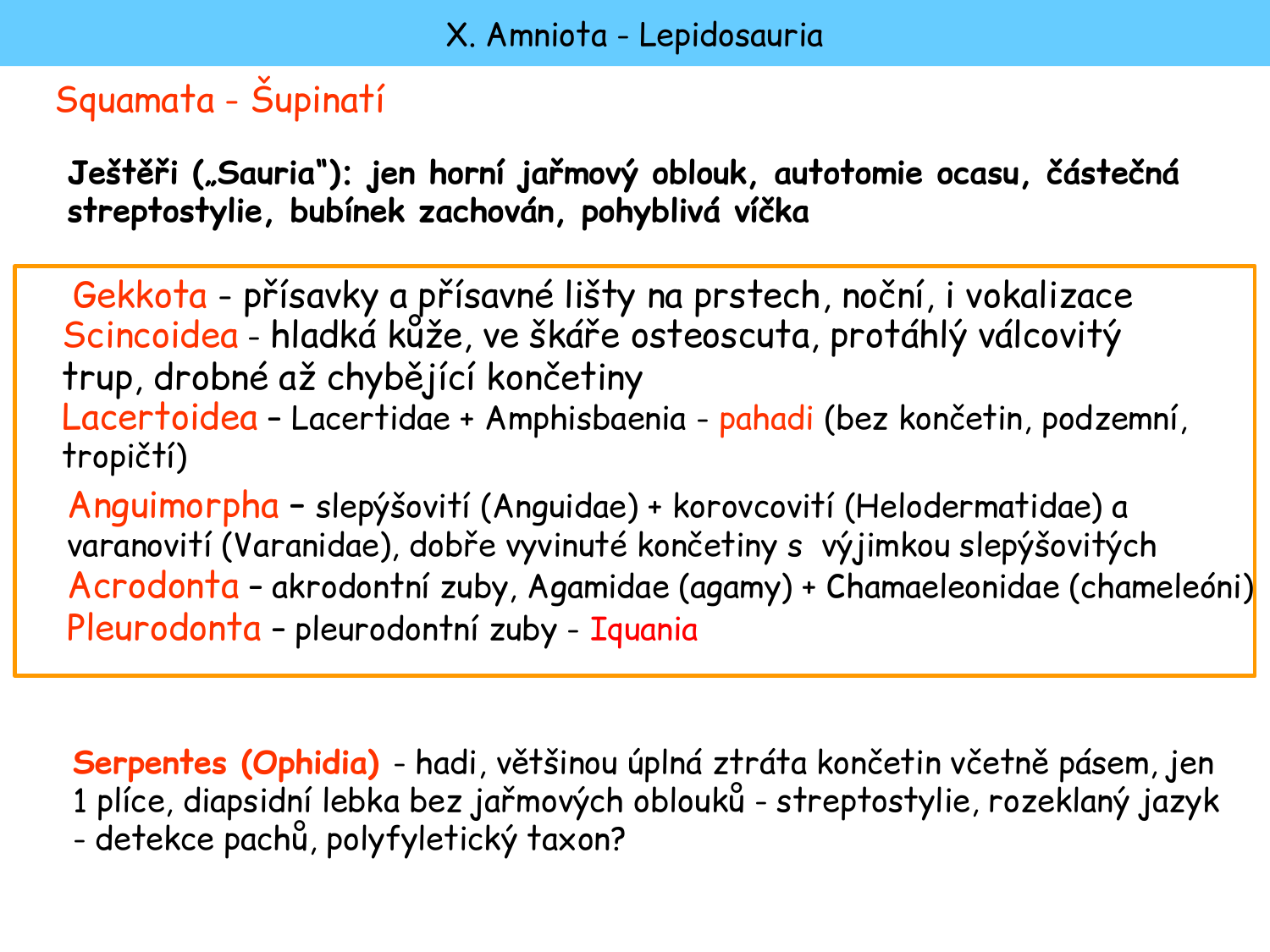

X. Amniota - Lepidosauria
Squamata - Šupinatí
Ještěři („Sauria“): jen horní jařmový oblouk, autotomie ocasu, částečná streptostylie, bubínek zachován, pohyblivá víčka

Gekkota - přísavky a přísavné lišty na prstech, noční, i vokalizace
Scincoidea - hladká kůže, ve škáře osteoscuta, protáhlý válcovitý trup, drobné až chybějící končetiny
Lacertoidea – Lacertidae + Amphisbaenia - pahadi (bez končetin, podzemní, tropičtí)
Anguimorpha – slepýšovití (Anguidae) + korovcovití (Helodermatidae) a varanovití (Varanidae), dobře vyvinuté končetiny s  výjimkou slepýšovitých
Acrodonta – akrodontní zuby, Agamidae (agamy) + Chamaeleonidae (chameleóni)
Pleurodonta – pleurodontní zuby - Iquania
Serpentes (Ophidia) - hadi, většinou úplná ztráta končetin včetně pásem, jen 1 plíce, diapsidní lebka bez jařmových oblouků - streptostylie, rozeklaný jazyk - detekce pachů, polyfyletický taxon?